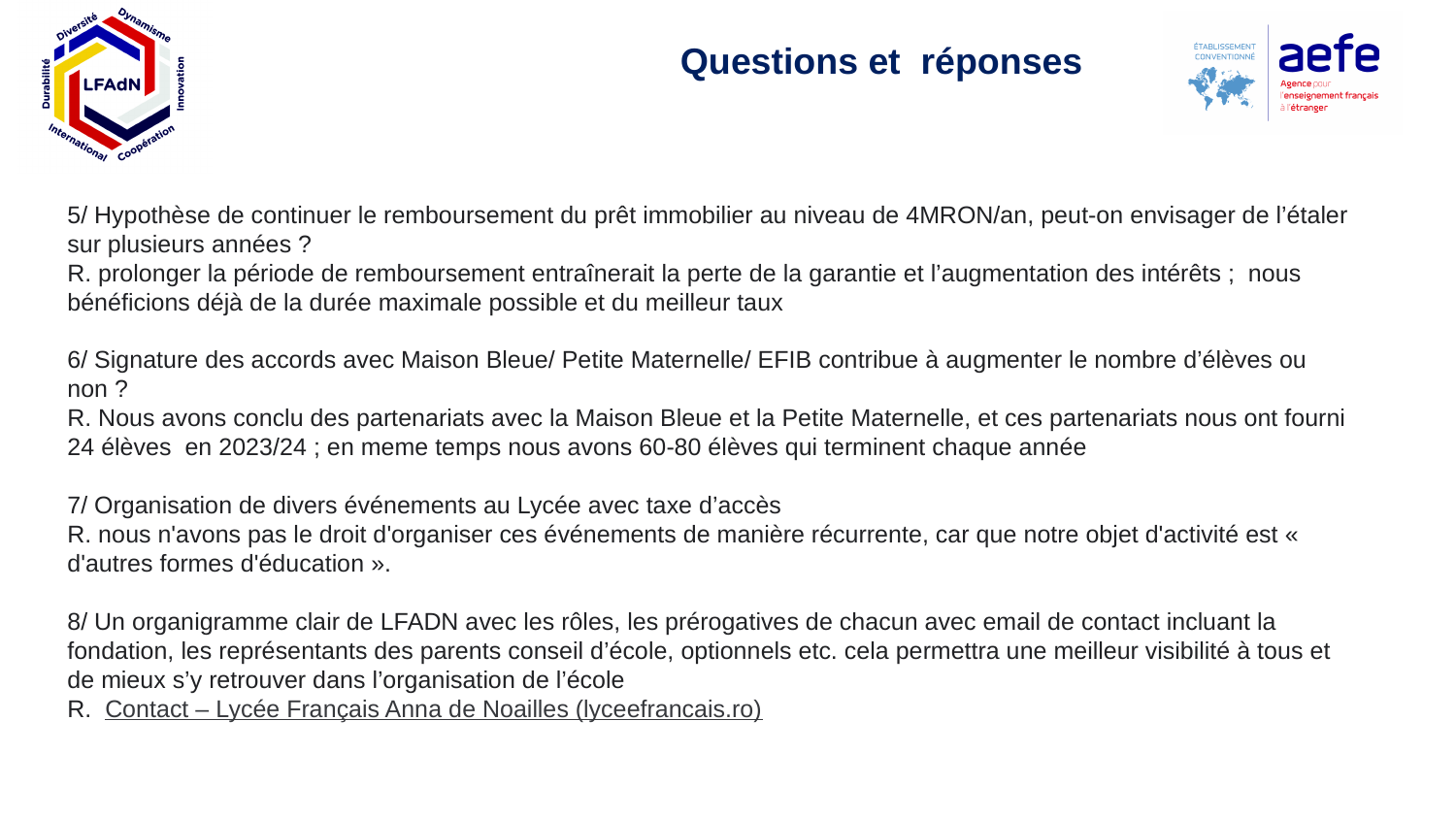

# Questions et  réponses

5/ Hypothèse de continuer le remboursement du prêt immobilier au niveau de 4MRON/an, peut-on envisager de l’étaler sur plusieurs années ?
R. prolonger la période de remboursement entraînerait la perte de la garantie et l’augmentation des intérêts ;  nous bénéficions déjà de la durée maximale possible et du meilleur taux

6/ Signature des accords avec Maison Bleue/ Petite Maternelle/ EFIB contribue à augmenter le nombre d’élèves ou non ?
R. Nous avons conclu des partenariats avec la Maison Bleue et la Petite Maternelle, et ces partenariats nous ont fourni 24 élèves  en 2023/24 ; en meme temps nous avons 60-80 élèves qui terminent chaque année

7/ Organisation de divers événements au Lycée avec taxe d’accès
R. nous n'avons pas le droit d'organiser ces événements de manière récurrente, car que notre objet d'activité est « d'autres formes d'éducation ».

8/ Un organigramme clair de LFADN avec les rôles, les prérogatives de chacun avec email de contact incluant la fondation, les représentants des parents conseil d’école, optionnels etc. cela permettra une meilleur visibilité à tous et de mieux s’y retrouver dans l’organisation de l’école
R.  Contact – Lycée Français Anna de Noailles (lyceefrancais.ro)